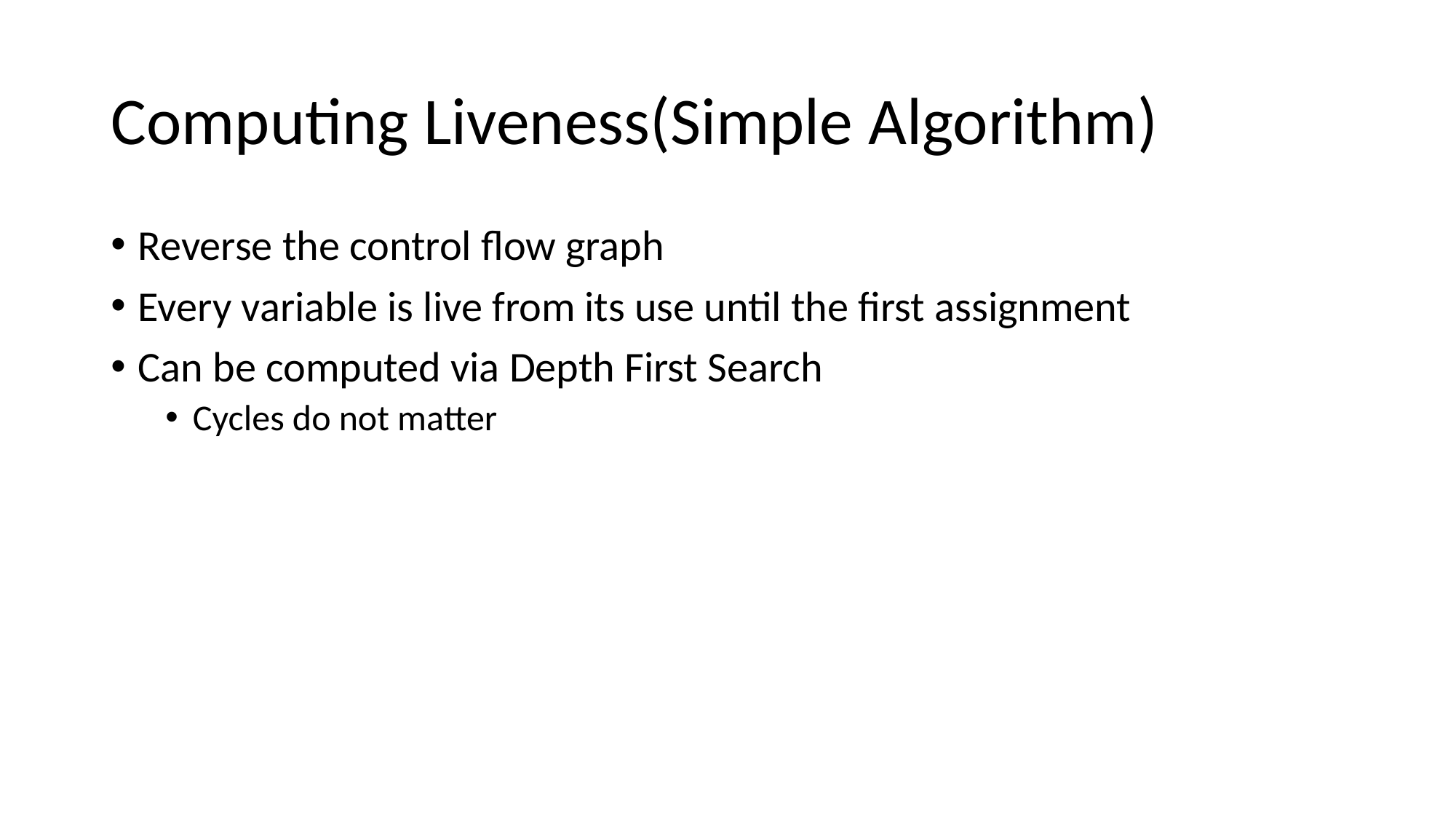

# Computing Liveness(Simple Algorithm)
Reverse the control flow graph
Every variable is live from its use until the first assignment
Can be computed via Depth First Search
Cycles do not matter